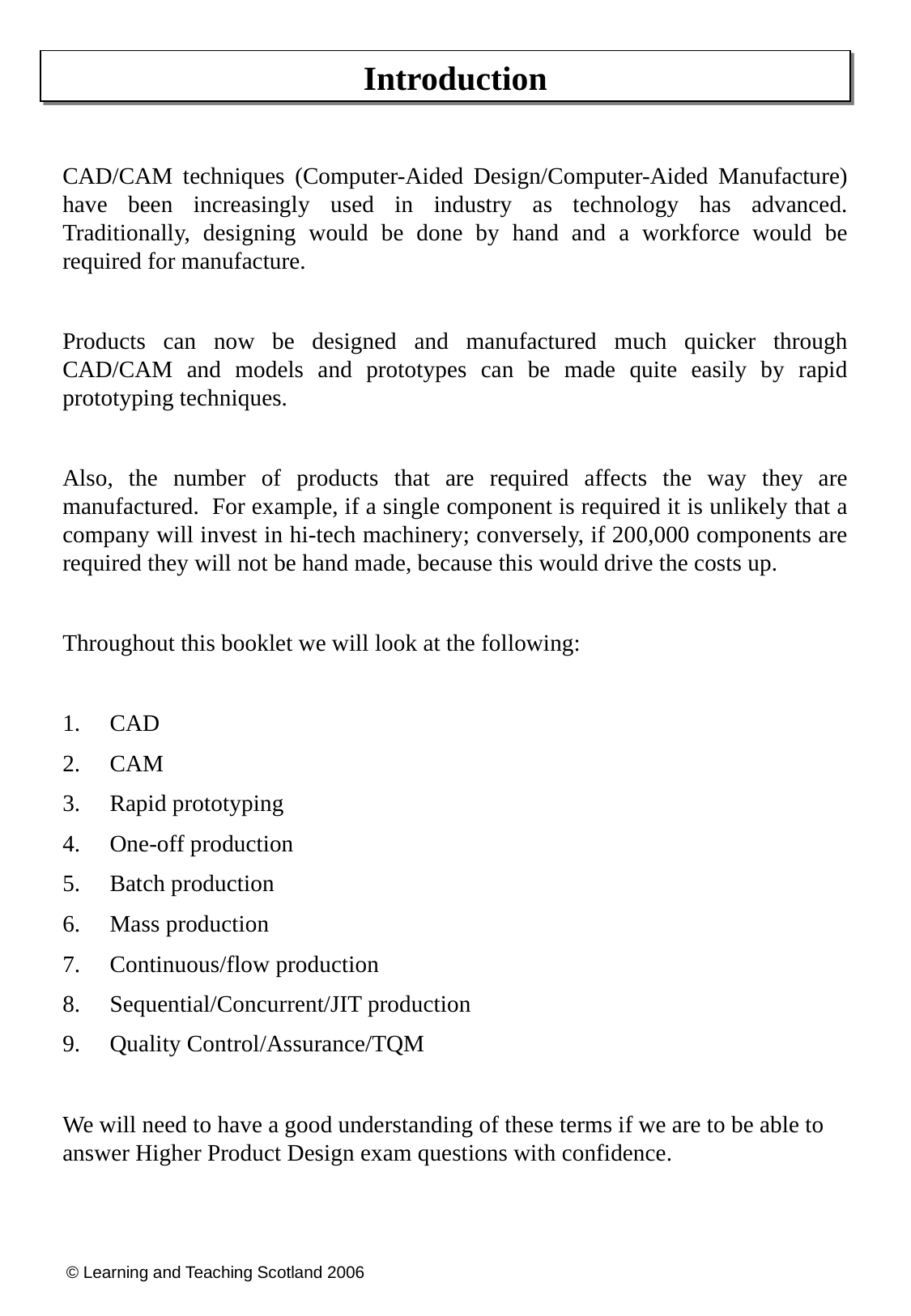

Introduction
CAD/CAM techniques (Computer-Aided Design/Computer-Aided Manufacture) have been increasingly used in industry as technology has advanced. Traditionally, designing would be done by hand and a workforce would be required for manufacture.

Products can now be designed and manufactured much quicker through CAD/CAM and models and prototypes can be made quite easily by rapid prototyping techniques.

Also, the number of products that are required affects the way they are manufactured.  For example, if a single component is required it is unlikely that a company will invest in hi-tech machinery; conversely, if 200,000 components are required they will not be hand made, because this would drive the costs up.

Throughout this booklet we will look at the following:

1.	CAD
2.	CAM
3.	Rapid prototyping
4.	One-off production
5.	Batch production
6.	Mass production
7.	Continuous/flow production
8.	Sequential/Concurrent/JIT production
9.	Quality Control/Assurance/TQM

We will need to have a good understanding of these terms if we are to be able to answer Higher Product Design exam questions with confidence.
© Learning and Teaching Scotland 2006